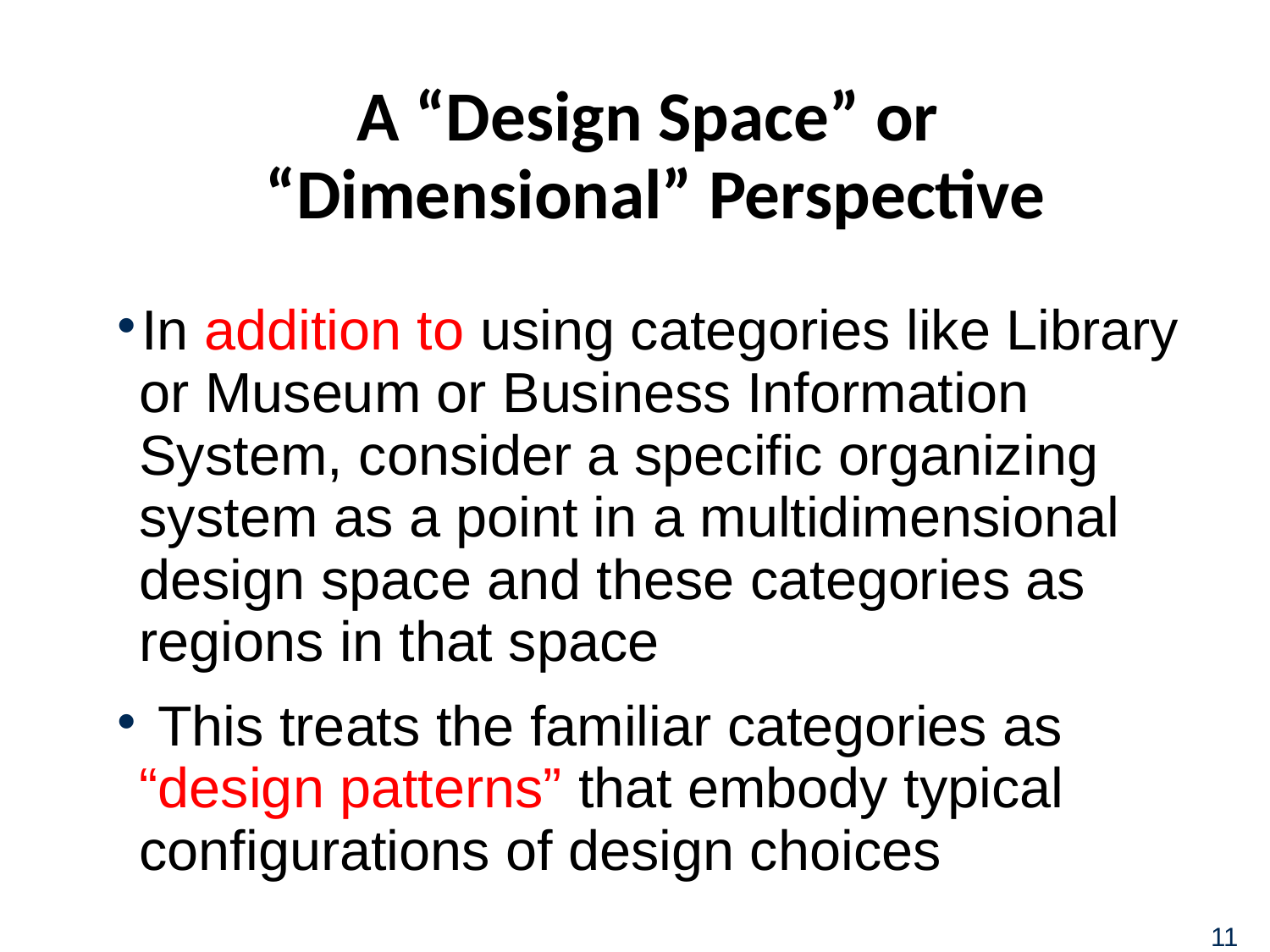

# A “Design Space” or “Dimensional” Perspective
In addition to using categories like Library or Museum or Business Information System, consider a specific organizing system as a point in a multidimensional design space and these categories as regions in that space
 This treats the familiar categories as “design patterns” that embody typical configurations of design choices
11